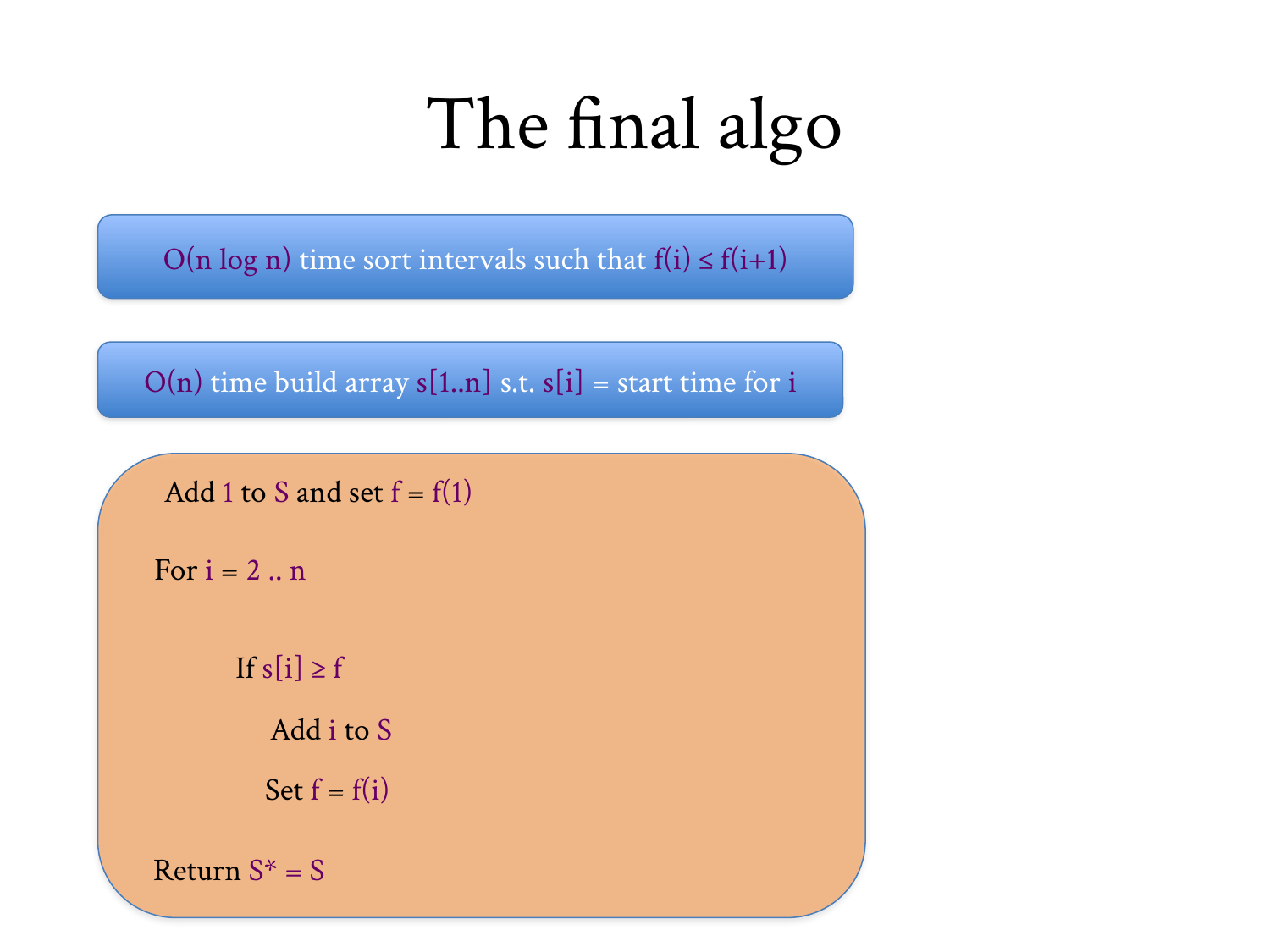

# The final algo
O(n log n) time sort intervals such that f(i) ≤ f(i+1)
O(n) time build array s[1..n] s.t. s[i] = start time for i

Add 1 to S and set f = f(1)
For i = 2 .. n
If s[i] ≥ f
     Add i to S
    Set f = f(i)
Return S* = S